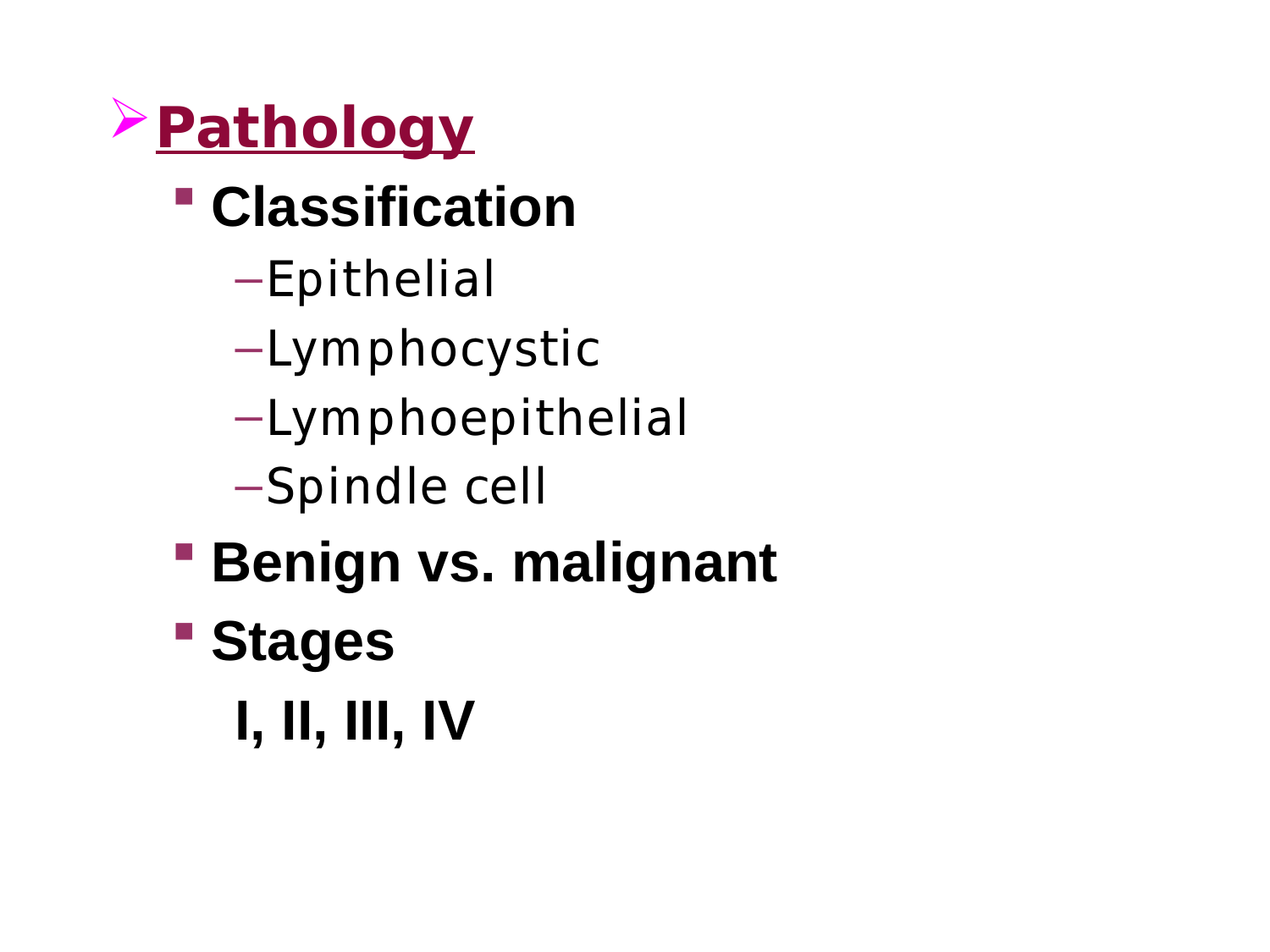

Pathology
Classification
Epithelial
Lymphocystic
Lymphoepithelial
Spindle cell
Benign vs. malignant
Stages
I, II, III, IV